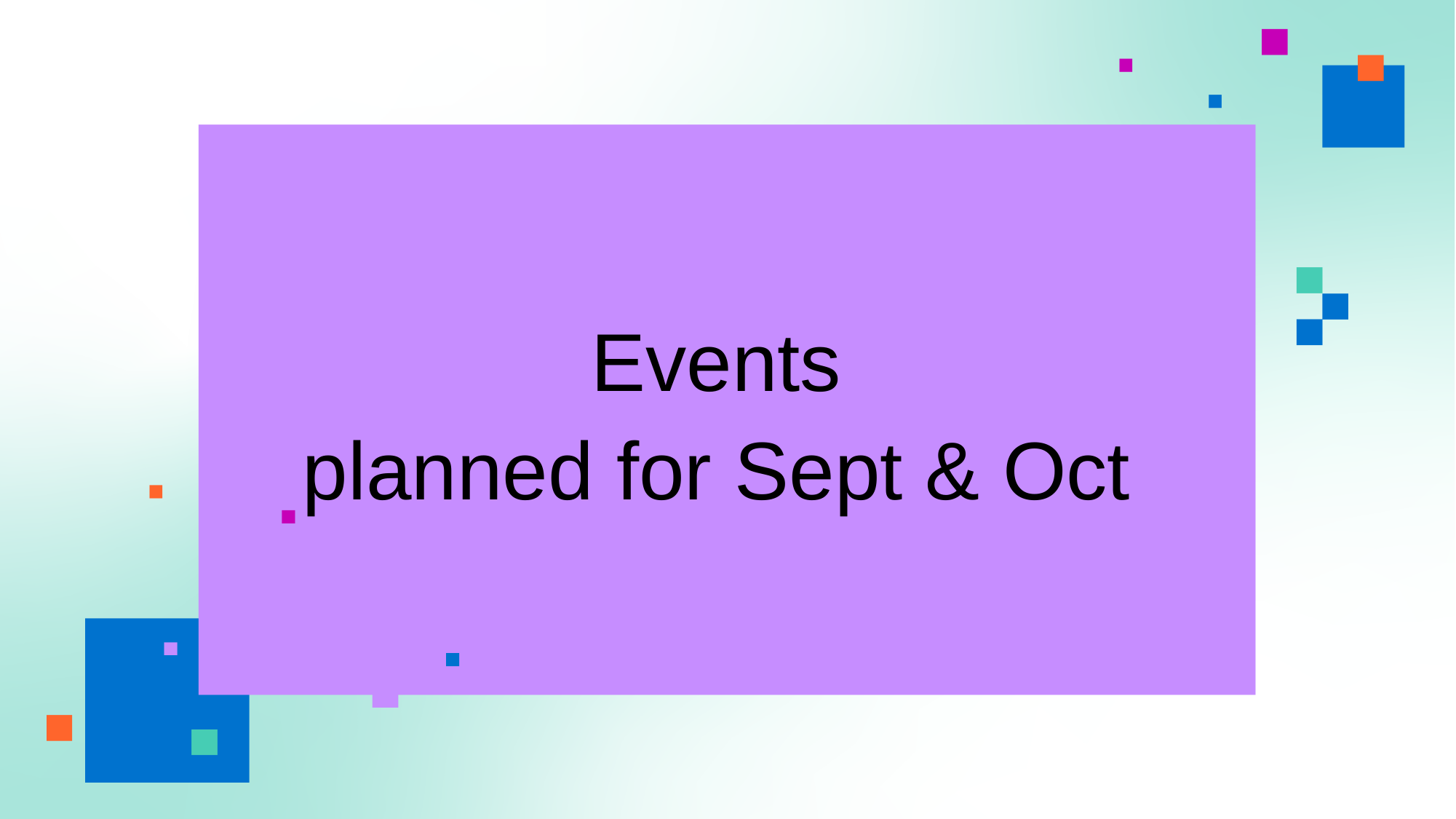

# Events planned for Sept & Oct